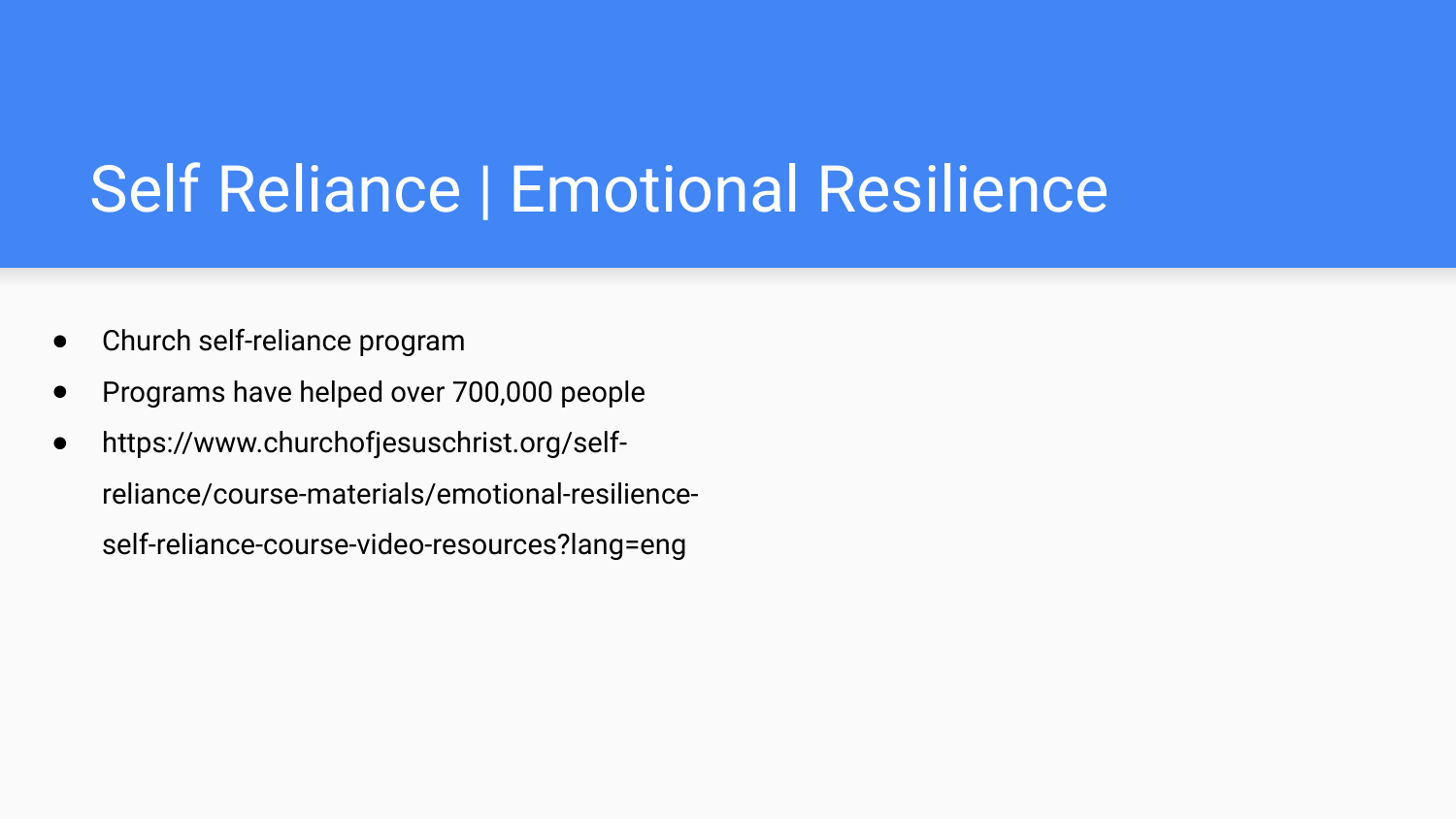

# Self Reliance | Emotional Resilience
Church self-reliance program
Programs have helped over 700,000 people
https://www.churchofjesuschrist.org/self-reliance/course-materials/emotional-resilience-self-reliance-course-video-resources?lang=eng